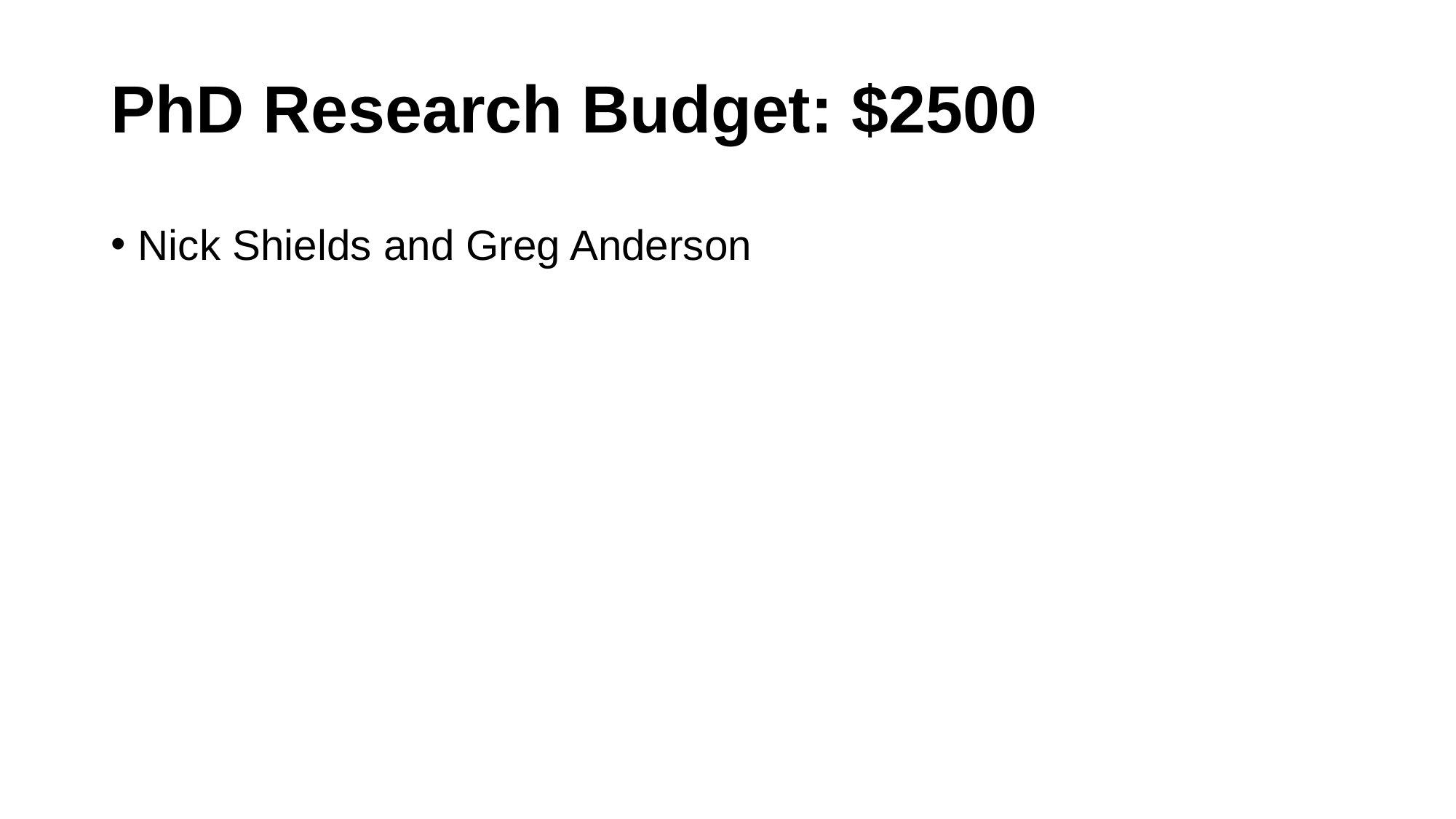

# PhD Research Budget: $2500
Nick Shields and Greg Anderson